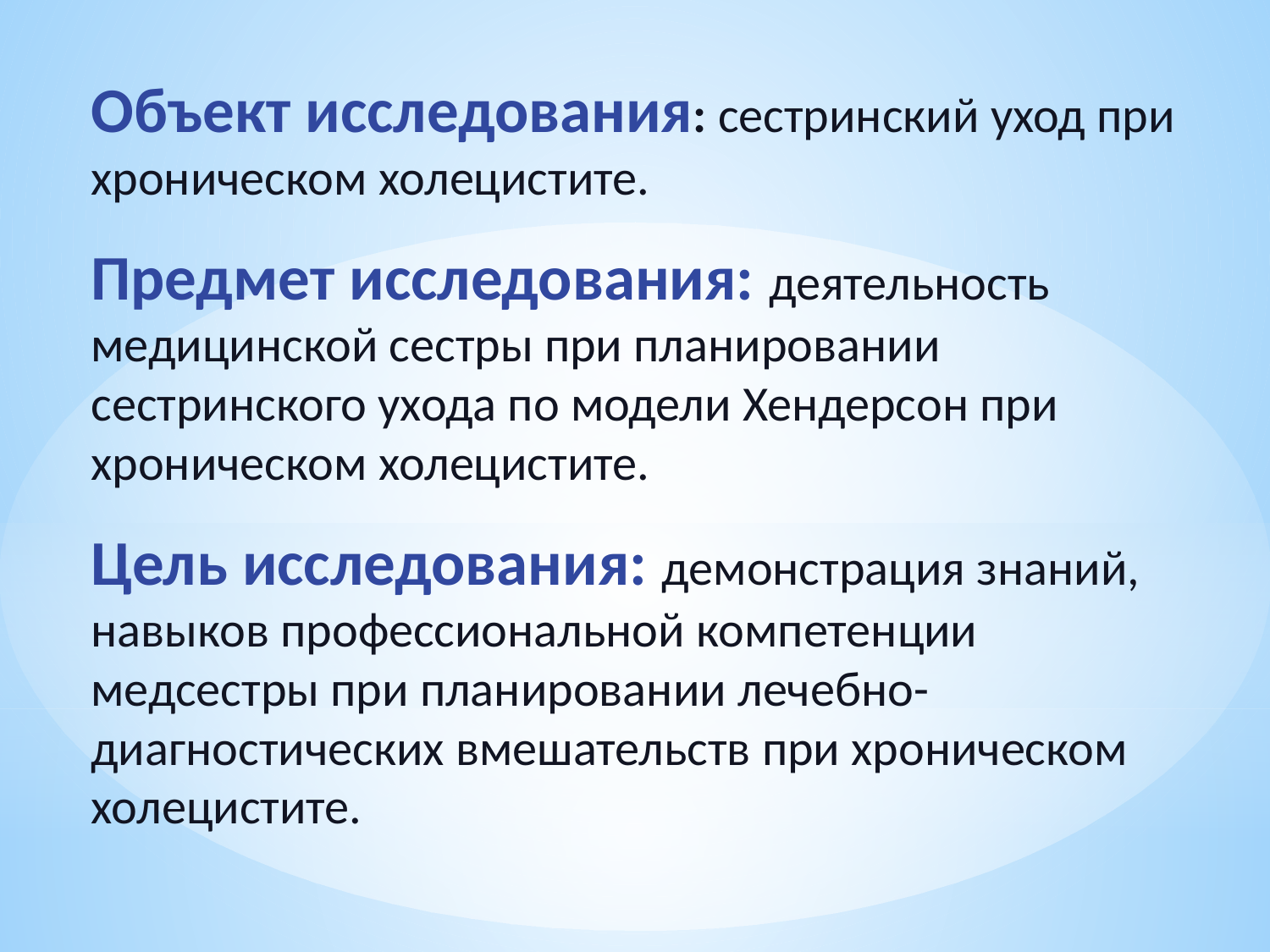

Объект исследования: сестринский уход при хроническом холецистите.
Предмет исследования: деятельность медицинской сестры при планировании сестринского ухода по модели Хендерсон при хроническом холецистите.
Цель исследования: демонстрация знаний, навыков профессиональной компетенции медсестры при планировании лечебно-диагностических вмешательств при хроническом холецистите.